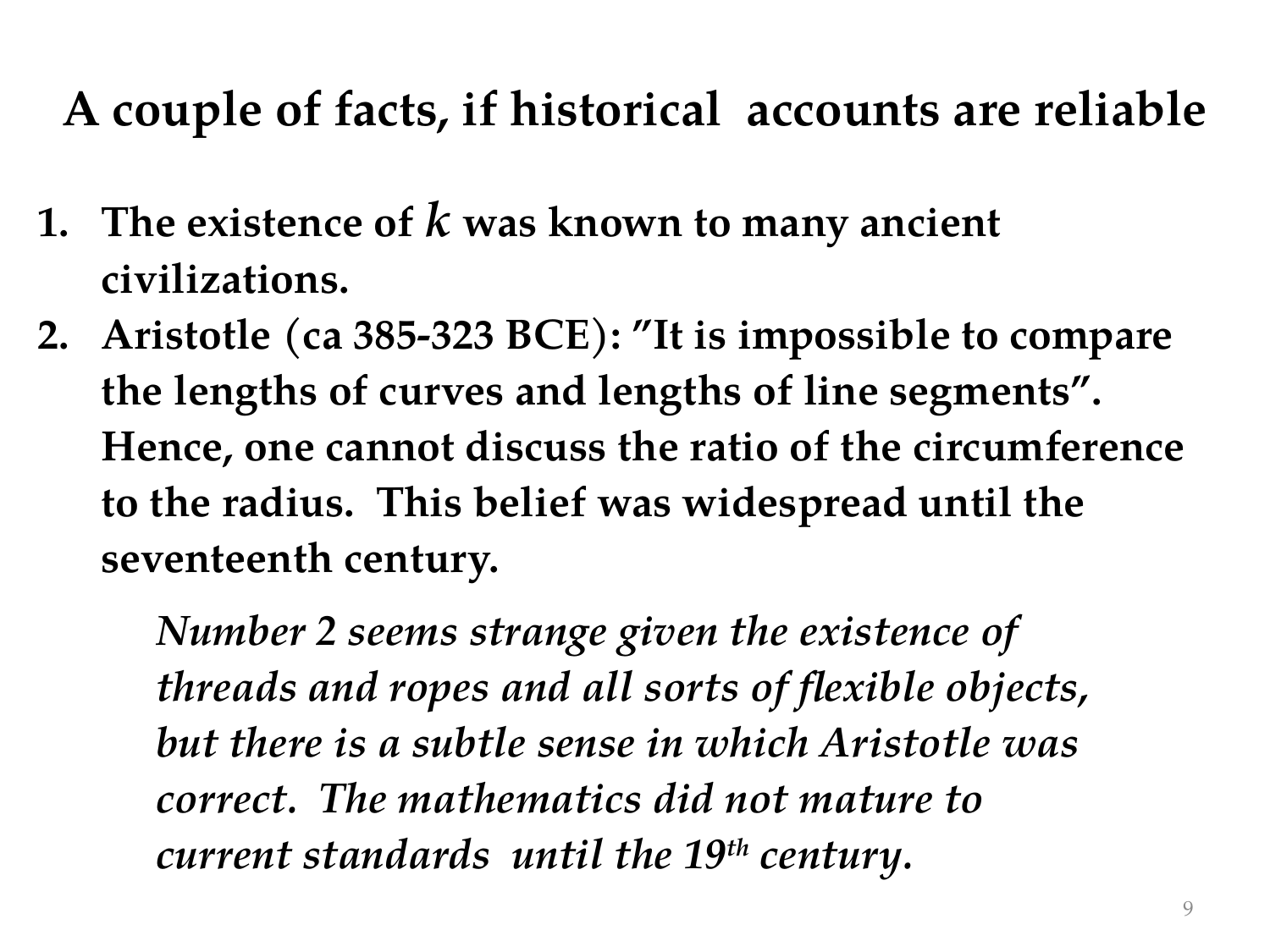

A couple of facts, if historical  accounts are reliable
The existence of k was known to many ancient civilizations.
Aristotle (ca 385-323 BCE): ”It is impossible to compare the lengths of curves and lengths of line segments”.  Hence, one cannot discuss the ratio of the circumference to the radius.  This belief was widespread until the seventeenth century.
Number 2 seems strange given the existence of threads and ropes and all sorts of flexible objects, but there is a subtle sense in which Aristotle was correct.  The mathematics did not mature to current standards  until the 19th century.
9